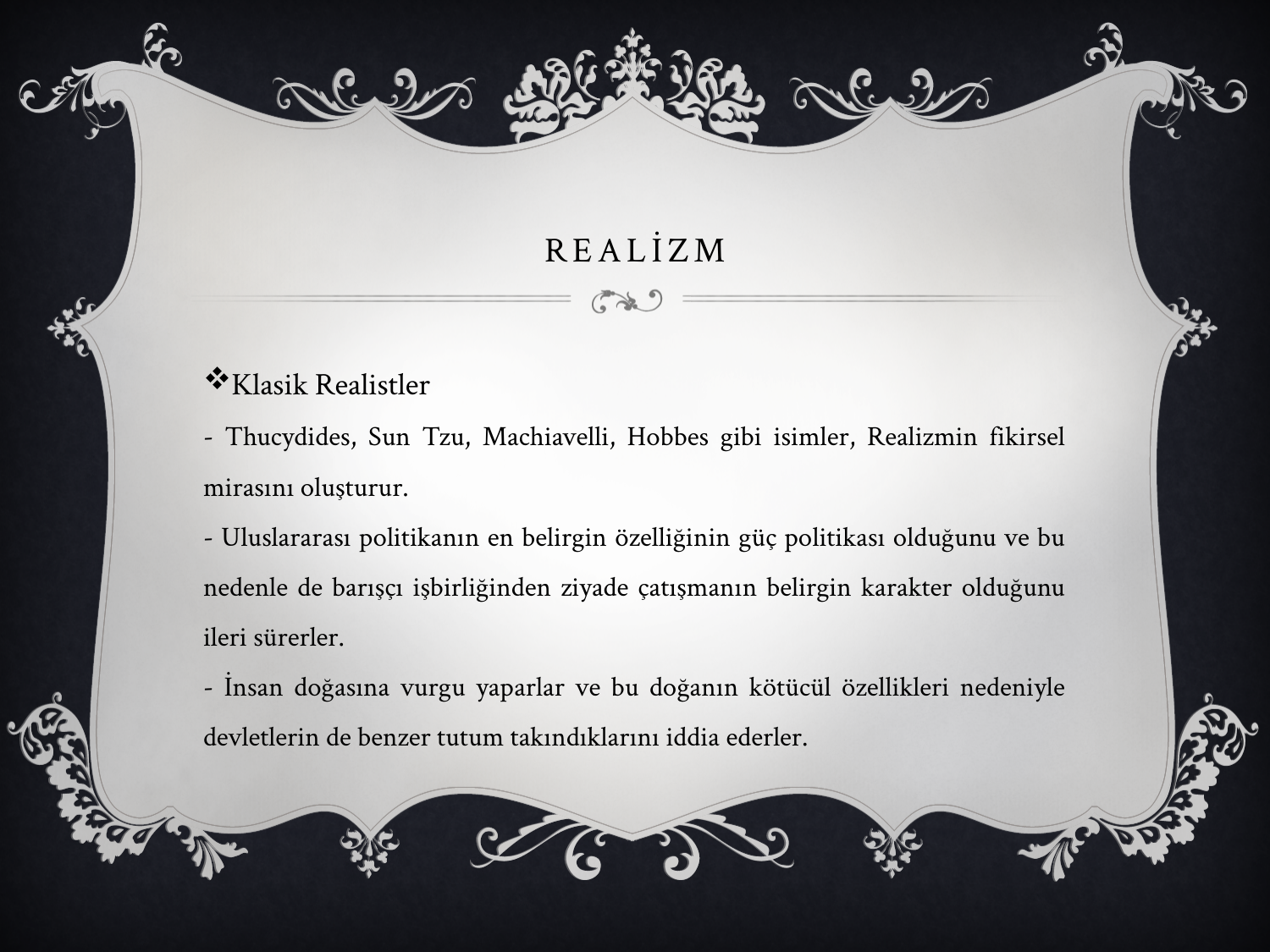

# Realİzm
Klasik Realistler
- Thucydides, Sun Tzu, Machiavelli, Hobbes gibi isimler, Realizmin fikirsel mirasını oluşturur.
- Uluslararası politikanın en belirgin özelliğinin güç politikası olduğunu ve bu nedenle de barışçı işbirliğinden ziyade çatışmanın belirgin karakter olduğunu ileri sürerler.
- İnsan doğasına vurgu yaparlar ve bu doğanın kötücül özellikleri nedeniyle devletlerin de benzer tutum takındıklarını iddia ederler.